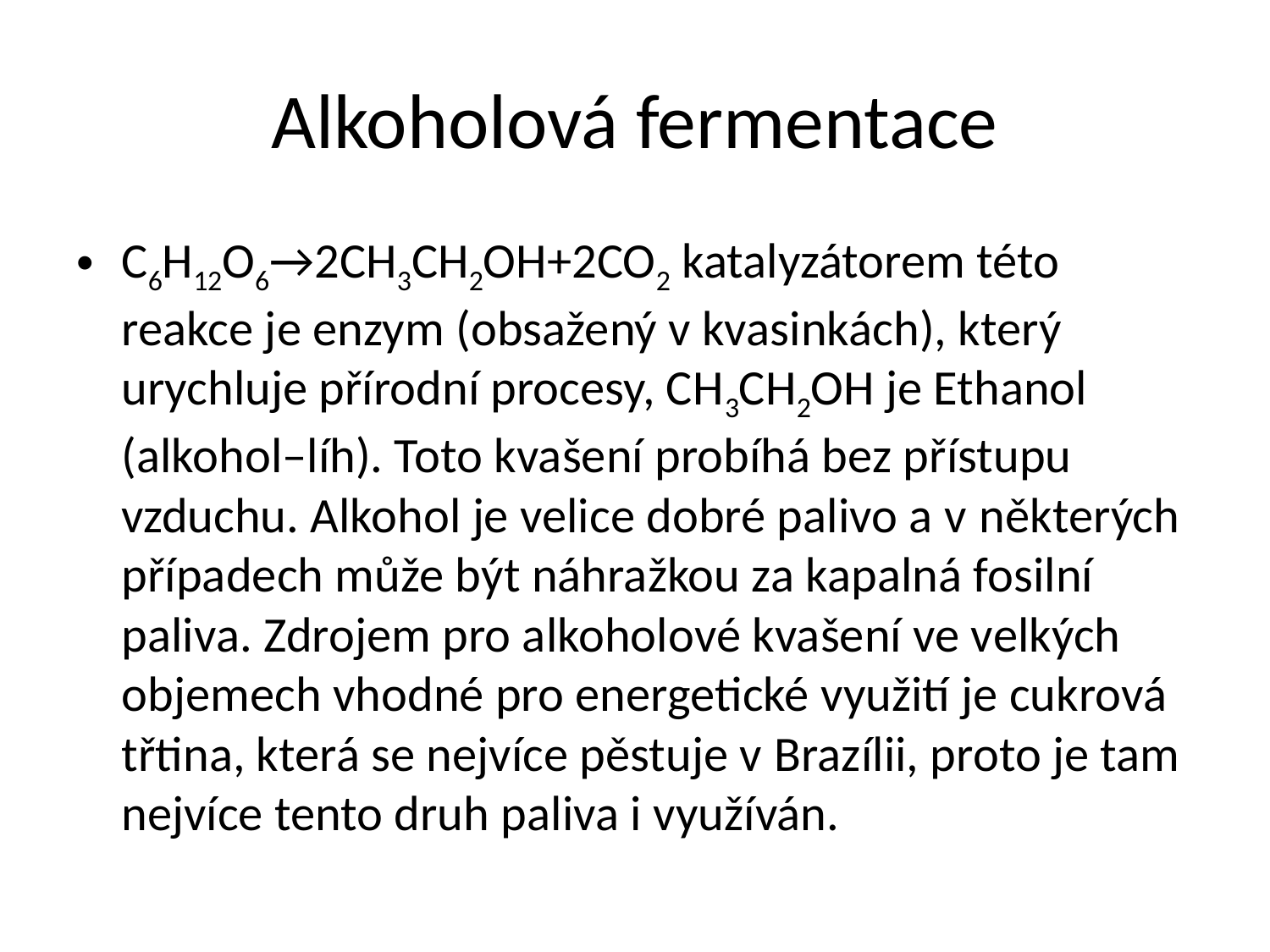

# Alkoholová fermentace
C6H12O6→2CH3CH2OH+2CO2 katalyzátorem této reakce je enzym (obsažený v kvasinkách), který urychluje přírodní procesy, CH3CH2OH je Ethanol (alkohol–líh). Toto kvašení probíhá bez přístupu vzduchu. Alkohol je velice dobré palivo a v některých případech může být náhražkou za kapalná fosilní paliva. Zdrojem pro alkoholové kvašení ve velkých objemech vhodné pro energetické využití je cukrová třtina, která se nejvíce pěstuje v Brazílii, proto je tam nejvíce tento druh paliva i využíván.